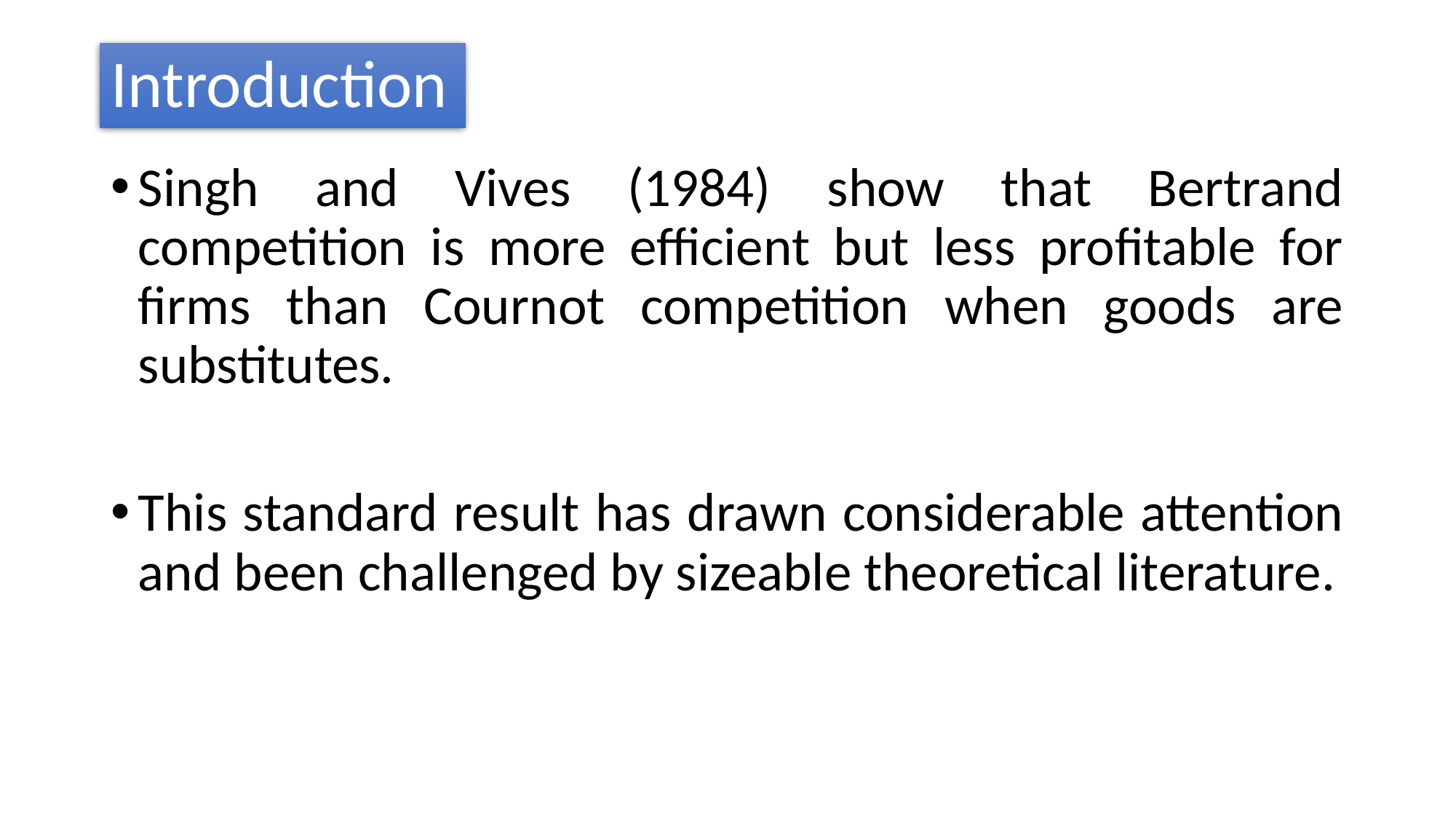

# Introduction
Singh and Vives (1984) show that Bertrand competition is more efficient but less profitable for firms than Cournot competition when goods are substitutes.

This standard result has drawn considerable attention and been challenged by sizeable theoretical literature.